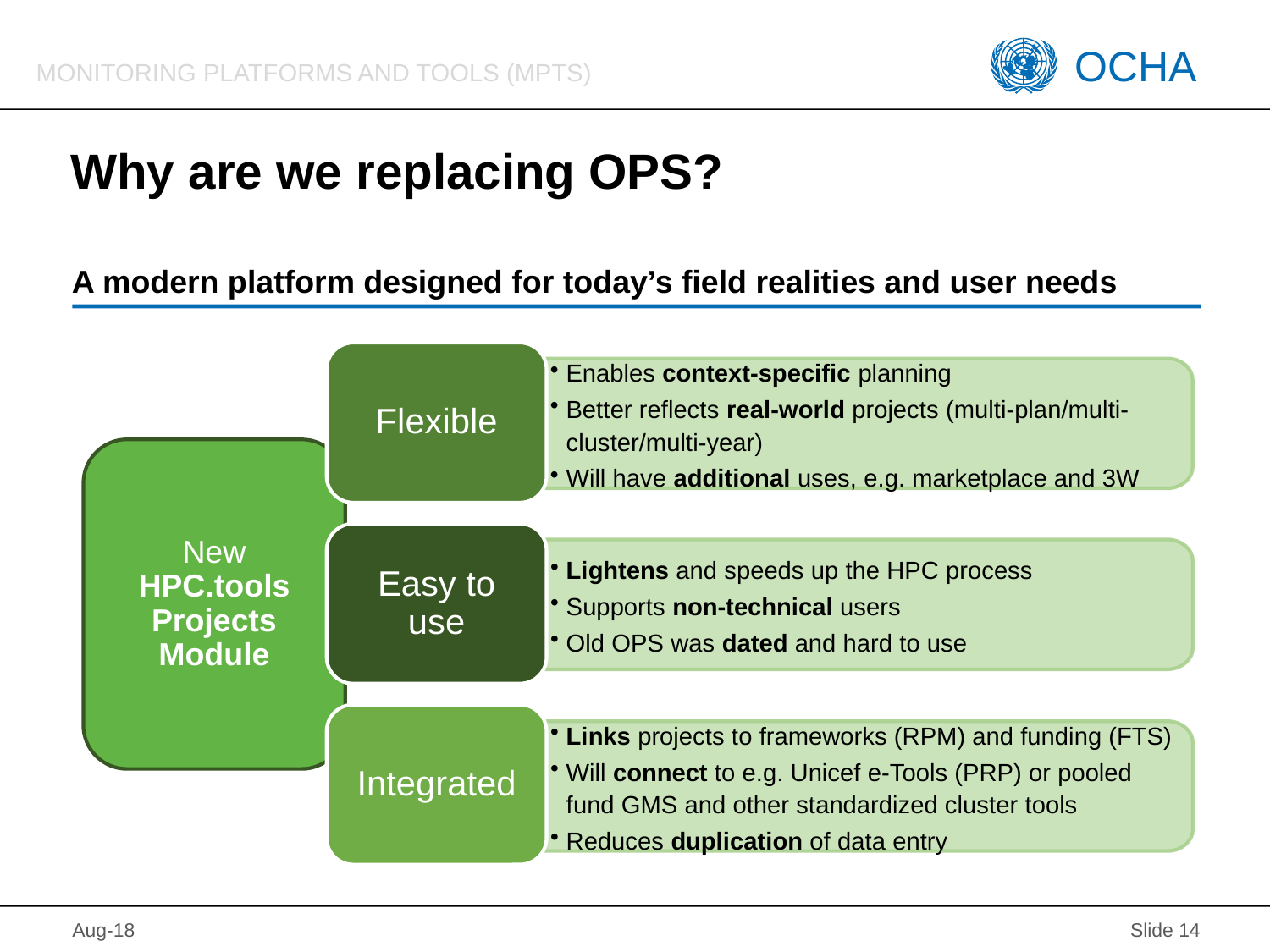

# Why are we replacing OPS?
A modern platform designed for today’s field realities and user needs

Flexible
Enables context-specific planning
Better reflects real-world projects (multi-plan/multi-cluster/multi-year)
Will have additional uses, e.g. marketplace and 3W
Easy to use
Lightens and speeds up the HPC process
Supports non-technical users
Old OPS was dated and hard to use
Integrated
Links projects to frameworks (RPM) and funding (FTS)
Will connect to e.g. Unicef e-Tools (PRP) or pooled fund GMS and other standardized cluster tools
Reduces duplication of data entry
New HPC.tools Projects Module
 Slide 14
Aug-18